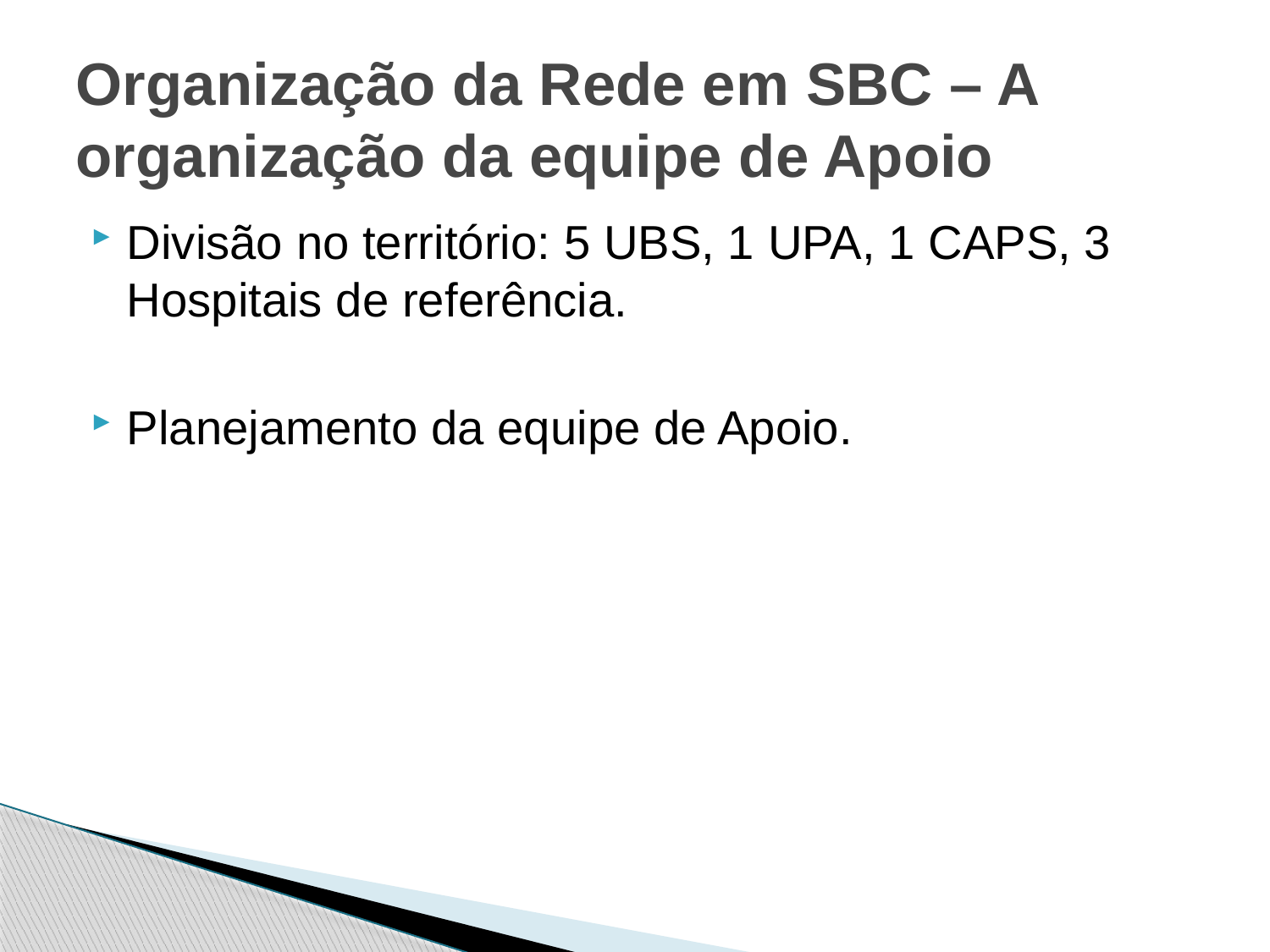

# Organização da Rede em SBC – A organização da equipe de Apoio
Divisão no território: 5 UBS, 1 UPA, 1 CAPS, 3 Hospitais de referência.

Planejamento da equipe de Apoio.